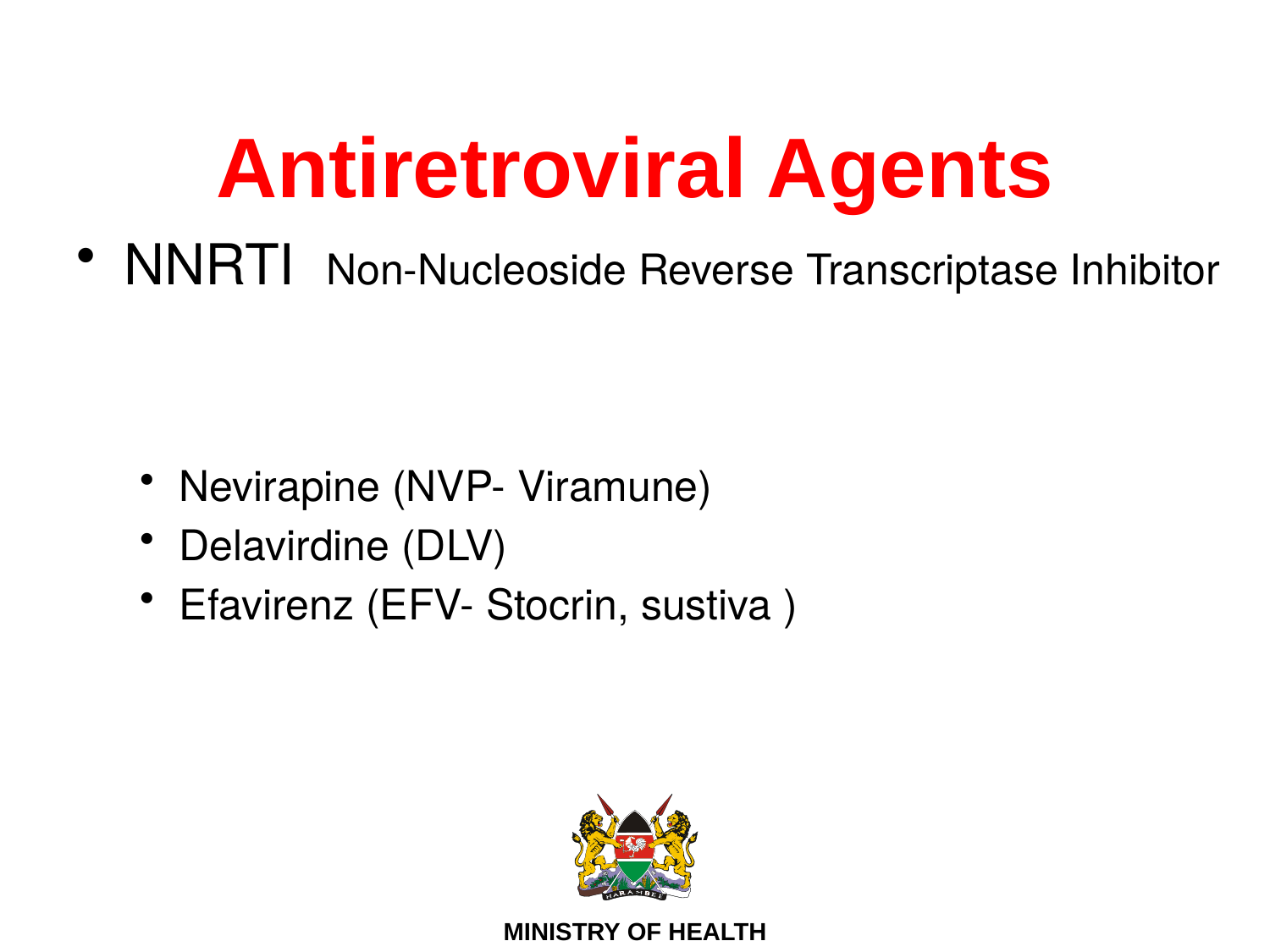

# Antiretroviral Agents

NNRTI  Non-Nucleoside Reverse Transcriptase Inhibitor

Nevirapine (NVP- Viramune)
Delavirdine (DLV)
Efavirenz (EFV- Stocrin, sustiva )

16